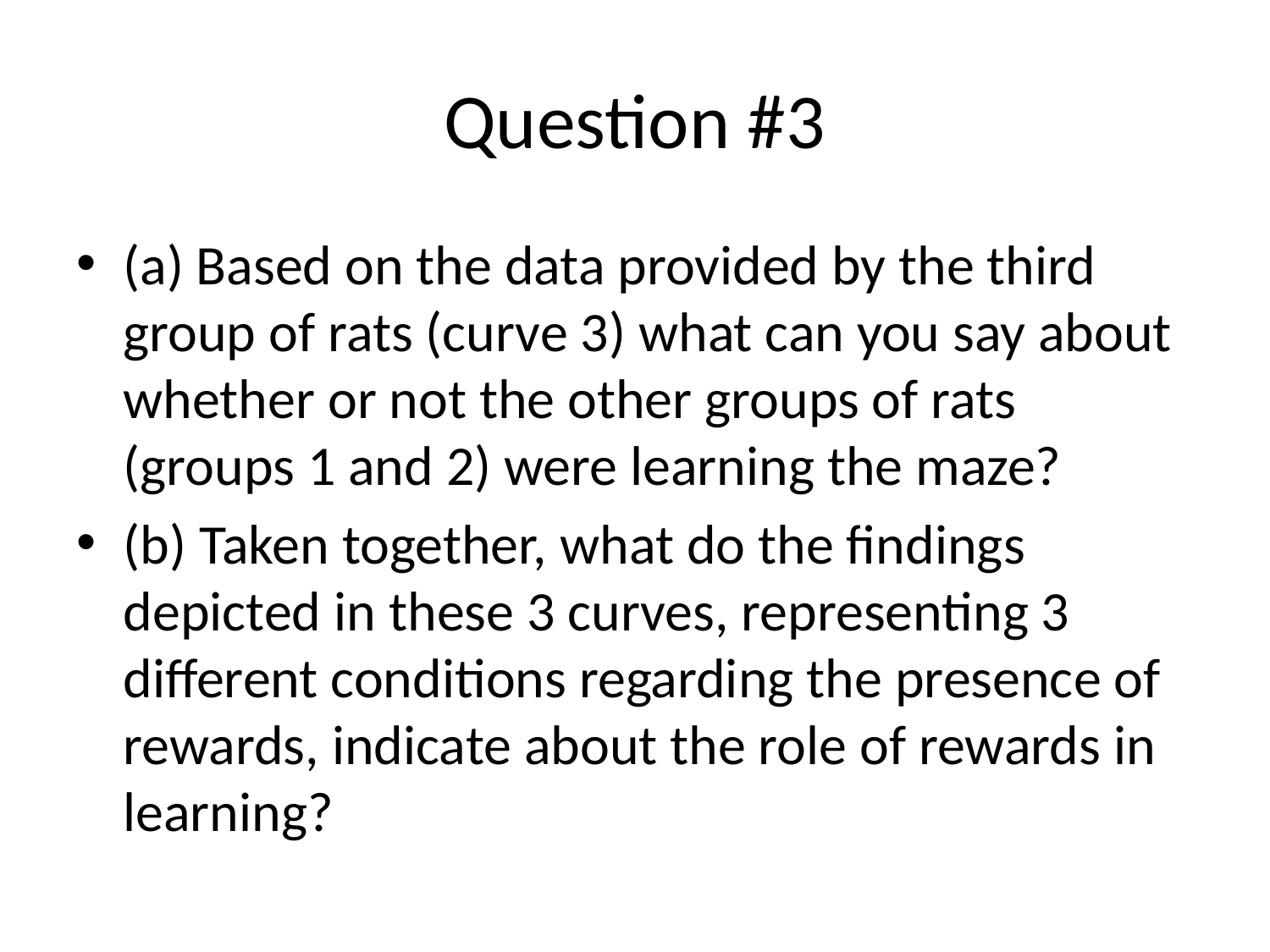

# Question #3
(a) Based on the data provided by the third group of rats (curve 3) what can you say about whether or not the other groups of rats (groups 1 and 2) were learning the maze?
(b) Taken together, what do the findings depicted in these 3 curves, representing 3 different conditions regarding the presence of rewards, indicate about the role of rewards in learning?